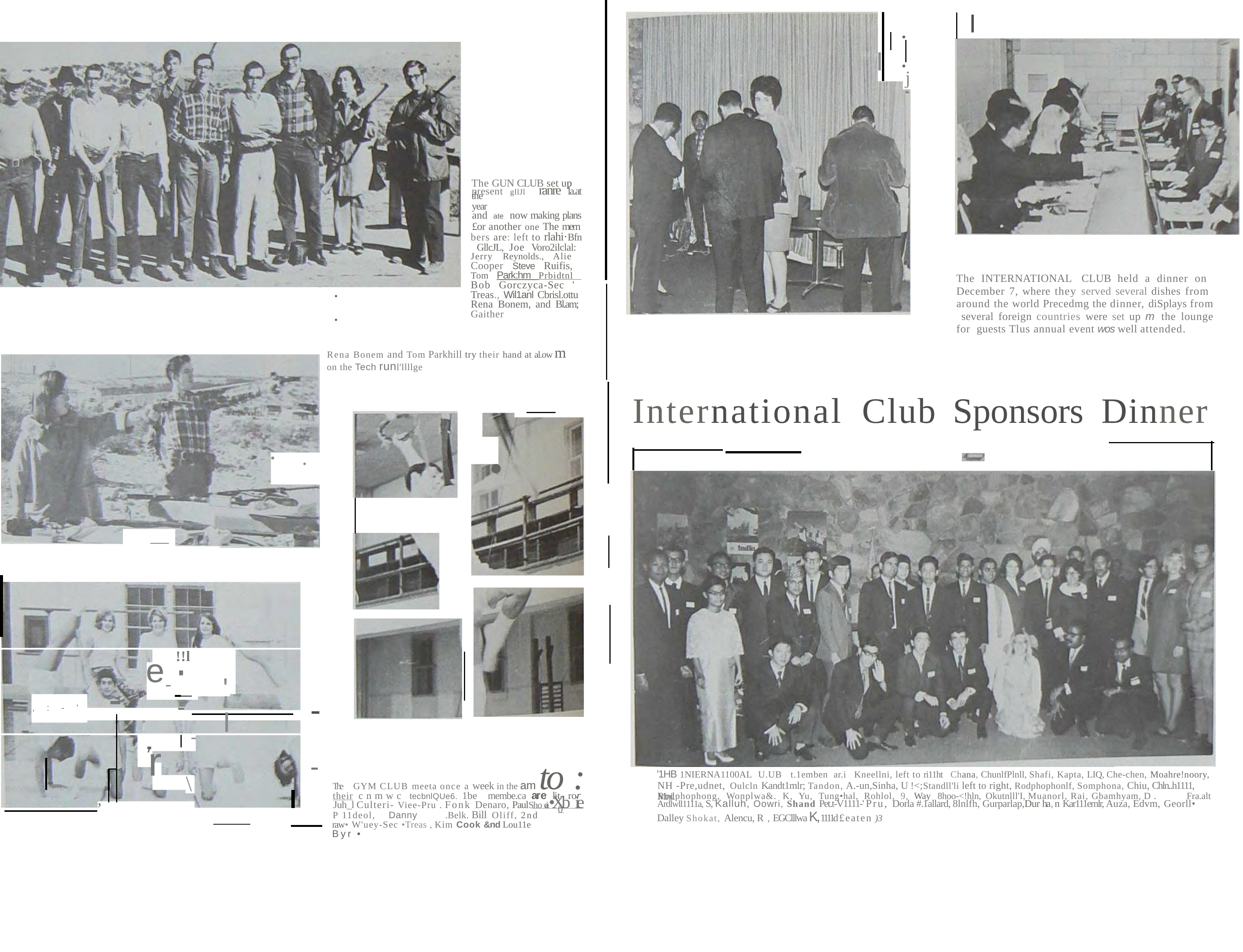

I

..

I
j
The GUN CLUB set up the
present gllJl  ranre la.at year
and  ate   now making plans
£or another one The mem  bers are: left to rlahi·Bfn  GllcJL, Joe Voro2ilclal:  Jerry Reynolds., Alie  Cooper Steve Ruifis,  Tom Park:hm Prbidtnl  Bob Gorczyca-Sec '  Treas., Wil1anl Cbrisl.ottu  Rena Bonem, and Bl.am;  Gaither
The INTERNATIONAL CLUB held a dinner on  December 7, where they served several dishes from  around the world Precedmg the dinner, diSplays from  several foreign countries were set up m the lounge for  guests Tlus annual event wos well attended.
..

Rena Bonem and Tom Parkhill try their hand at al.ow m
on the Tech runl'llllge

International	Club	Sponsors	Dinner

-t

•

•

•

 -
!!l
e-· ,.

'I
--
-

,:-'
-

-
r

The	GYM CLUB meeta once a week in the am to :
-

\
'1HB 1NIERNA1100AL  U.UB	t.1emben  ar.i   Kneellni, left to ri11ht    Chana, ChunlfPlnll, Shafi, Kapta, LIQ, Che-chen, Moahre!noory,
NH -Pre,udnet, Oulcln Kandt1mlr; Tandon, A.-un,Sinha, U !<;Standll'li left to right, Rodphophonlf, Somphona, Chiu, Chln..h1111, Mni.

their  cnmwc  tecbnlQUe6.  1be	membe.ca  are	lit	ror­
L,..
,
Rodphophong,  Wonplwa&.  K, Yu, Tung•hal, Rohlol,  9,  Way   8hoo-<!hln,  Okutnlll'I, Muanorl, Rai, Gbamhyam, D .	Fra.alt
Juh_l Culteri- Viee-Pru . Fonk Denaro, PaulSho eai•Xb ie

Ardlwll1111a, S, Kalluh, Oowri, Shand Pet.t-V1111-' Pru, Dorla #.1allard, 8lnlfh, Gurparlap,Dur ha, n Kar111emlr, Auza, Edvm, Georll•
0
Dalley Shokat, Alencu, R , EGClllwa K,1111d £eaten )3
P 11deol,	Danny	.Belk. Bill  Oliff, 2nd raw•  W'uey-Sec •Treas , Kim Cook &nd Lou11e Byr •